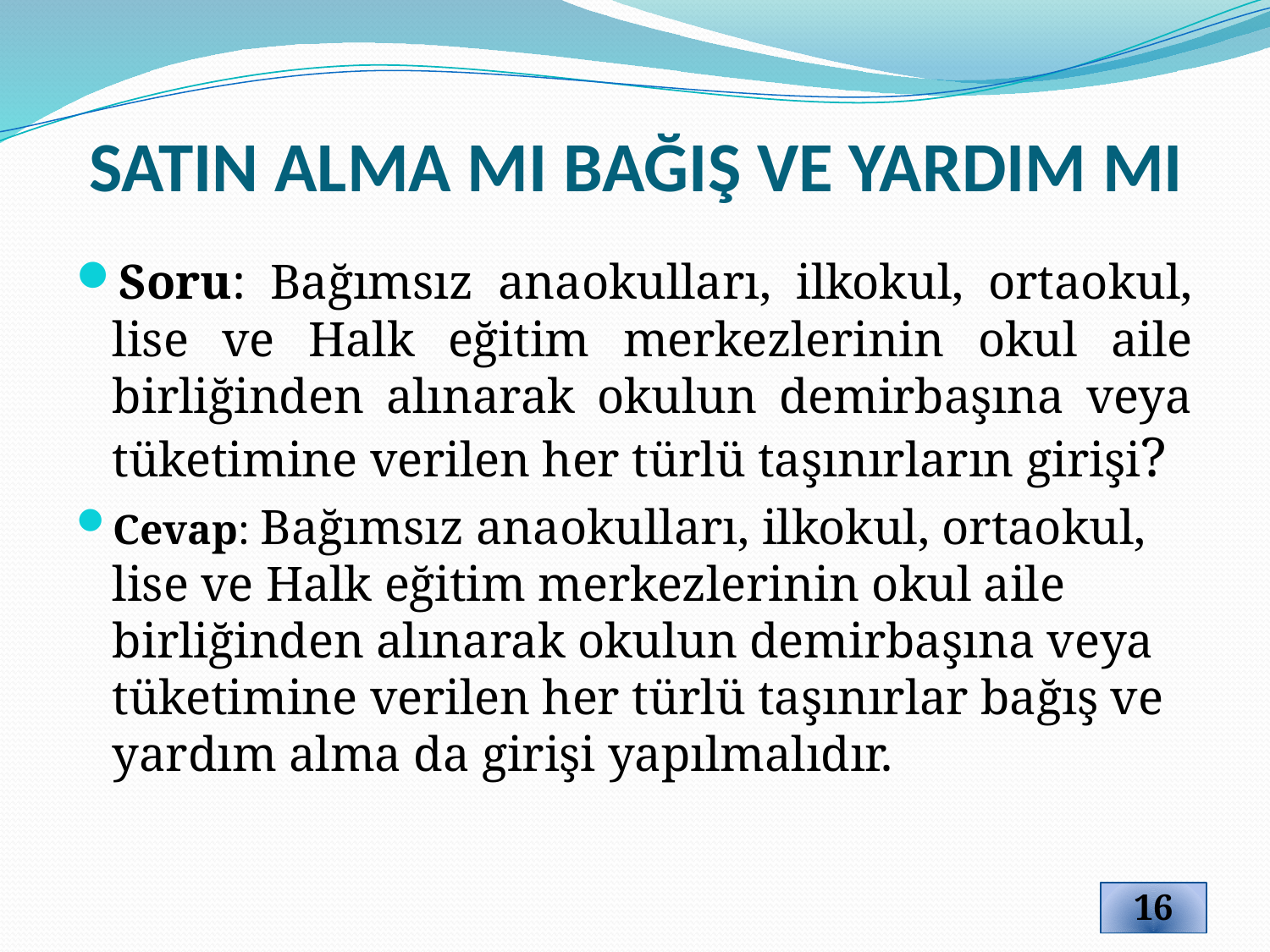

# SATIN ALMA MI BAĞIŞ VE YARDIM MI
Soru: Bağımsız anaokulları, ilkokul, ortaokul, lise ve Halk eğitim merkezlerinin okul aile birliğinden alınarak okulun demirbaşına veya tüketimine verilen her türlü taşınırların girişi?
Cevap: Bağımsız anaokulları, ilkokul, ortaokul, lise ve Halk eğitim merkezlerinin okul aile birliğinden alınarak okulun demirbaşına veya tüketimine verilen her türlü taşınırlar bağış ve yardım alma da girişi yapılmalıdır.
16